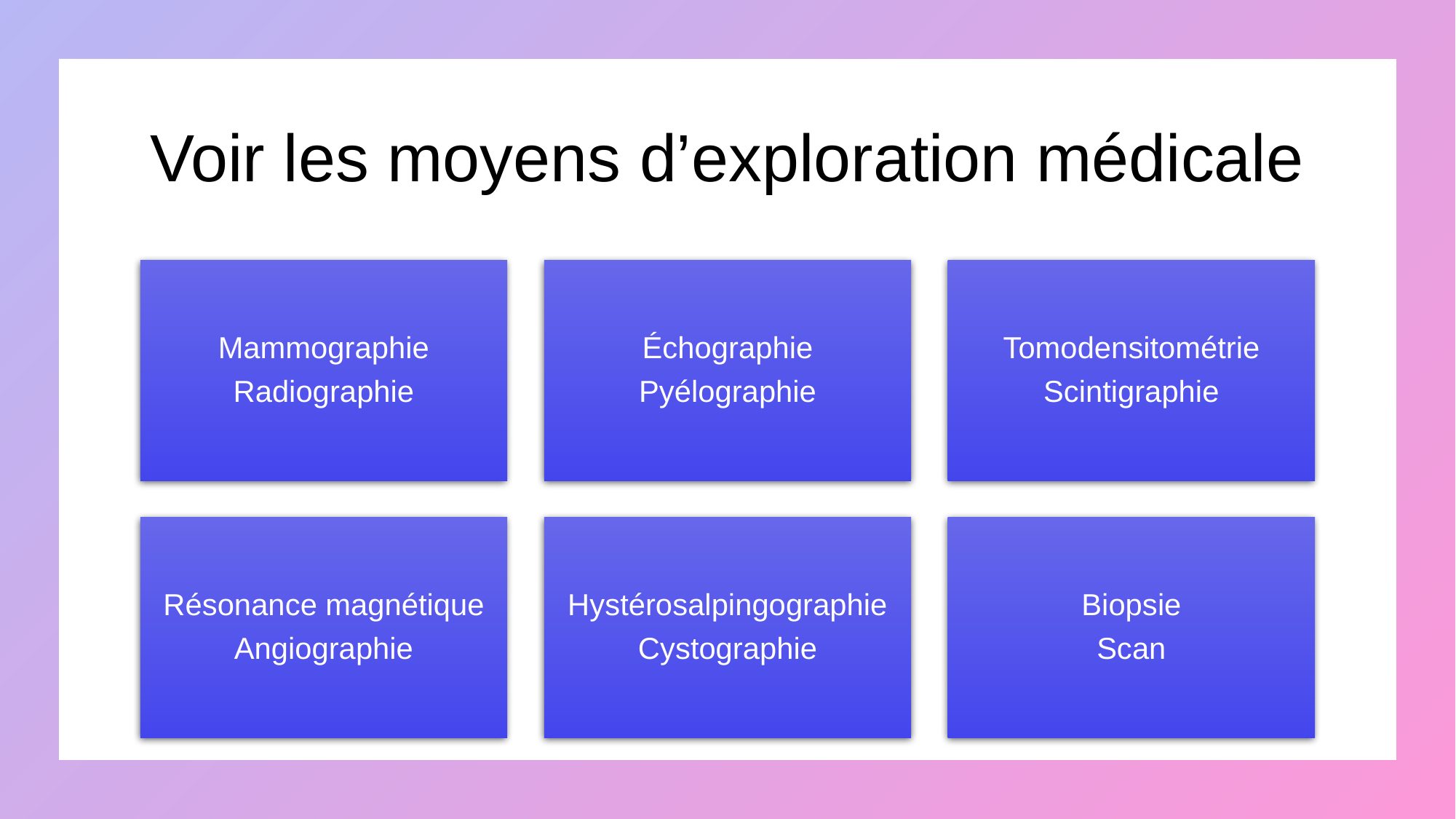

# Voir les moyens d’exploration médicale
Mammographie
Radiographie
Échographie
Pyélographie
Tomodensitométrie
Scintigraphie
Résonance magnétique
Angiographie
Hystérosalpingographie
Cystographie
Biopsie
Scan